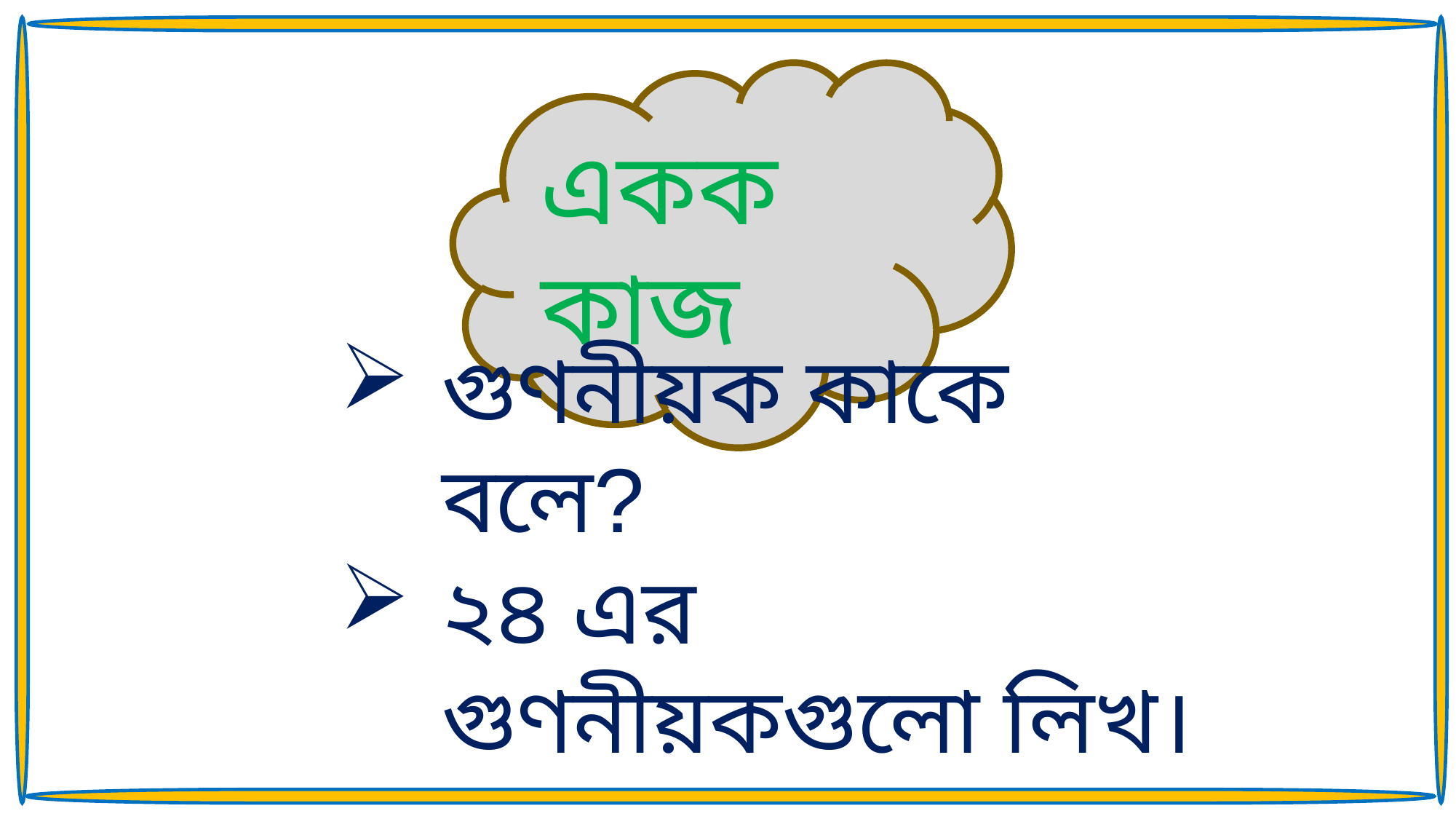

একক কাজ
গুণনীয়ক কাকে বলে?
২৪ এর গুণনীয়কগুলো লিখ।